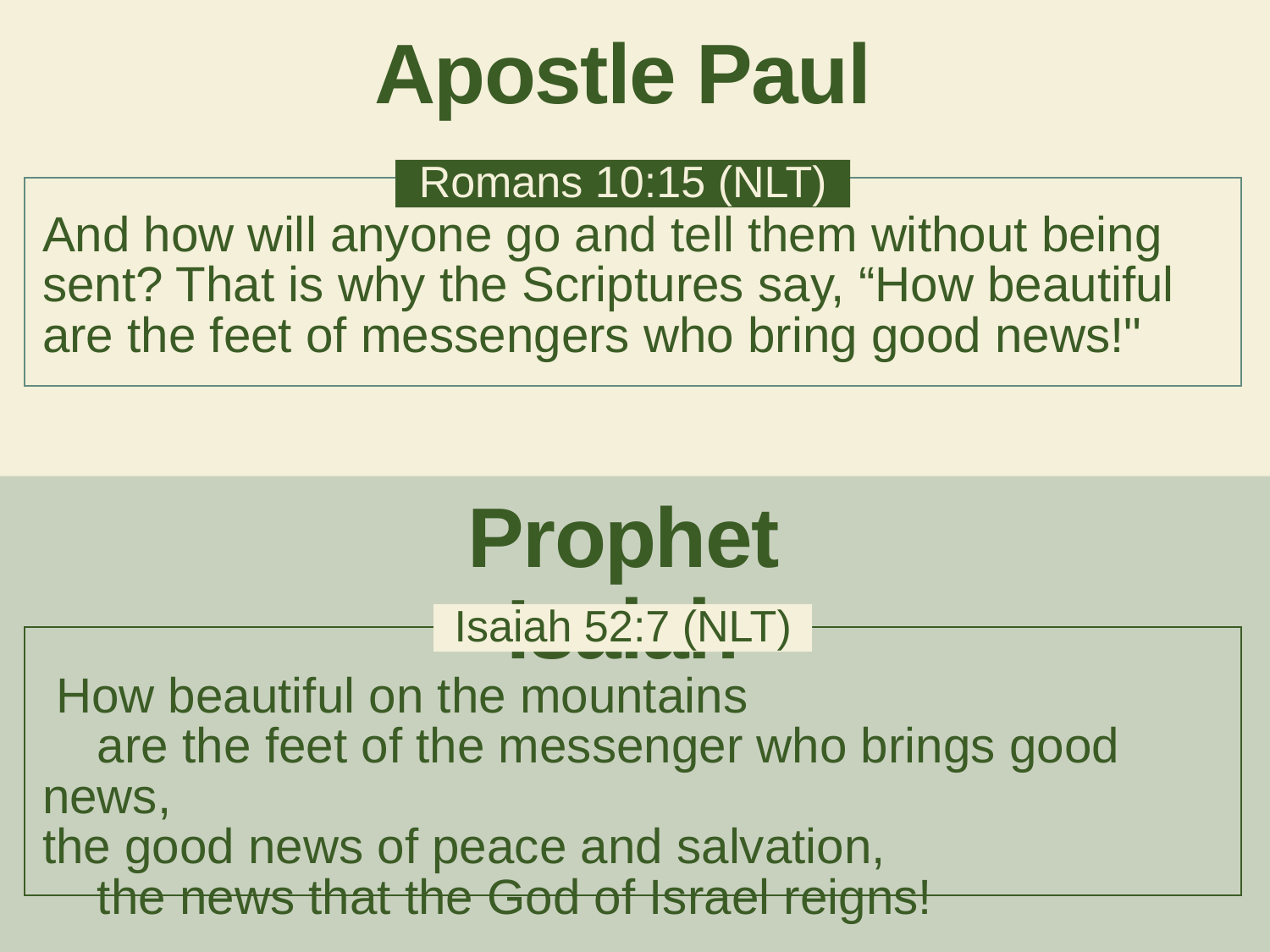

Apostle Paul
Romans 10:15 (NLT)

And how will anyone go and tell them without being sent? That is why the Scriptures say, “How beautiful are the feet of messengers who bring good news!"
Prophet Isaiah
Isaiah 52:7 (NLT)

 How beautiful on the mountains
    are the feet of the messenger who brings good news,
the good news of peace and salvation,
    the news that the God of Israel reigns!